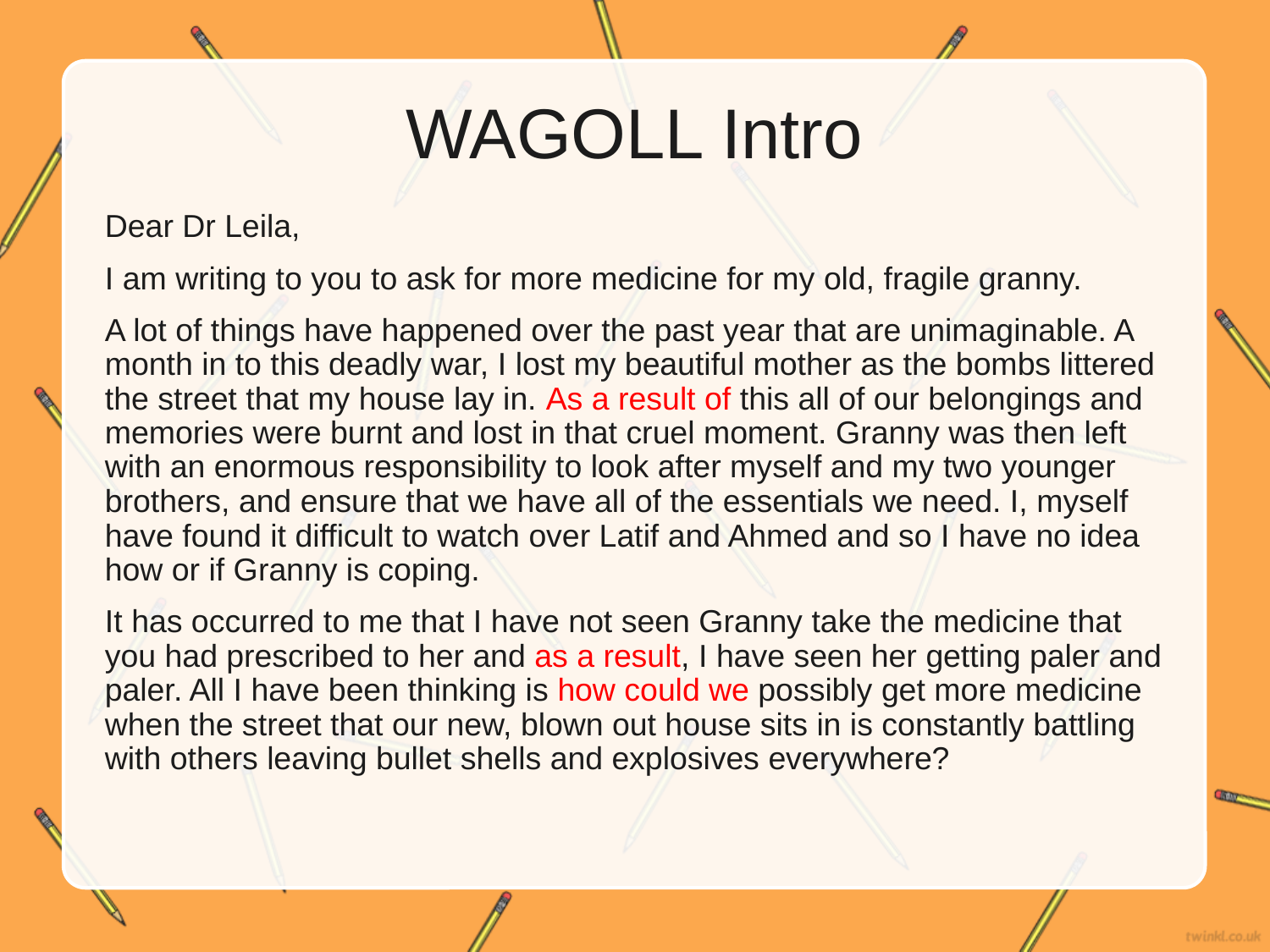

# WAGOLL Intro
Dear Dr Leila,
I am writing to you to ask for more medicine for my old, fragile granny.
A lot of things have happened over the past year that are unimaginable. A month in to this deadly war, I lost my beautiful mother as the bombs littered the street that my house lay in. As a result of this all of our belongings and memories were burnt and lost in that cruel moment. Granny was then left with an enormous responsibility to look after myself and my two younger brothers, and ensure that we have all of the essentials we need. I, myself have found it difficult to watch over Latif and Ahmed and so I have no idea how or if Granny is coping.
It has occurred to me that I have not seen Granny take the medicine that you had prescribed to her and as a result, I have seen her getting paler and paler. All I have been thinking is how could we possibly get more medicine when the street that our new, blown out house sits in is constantly battling with others leaving bullet shells and explosives everywhere?